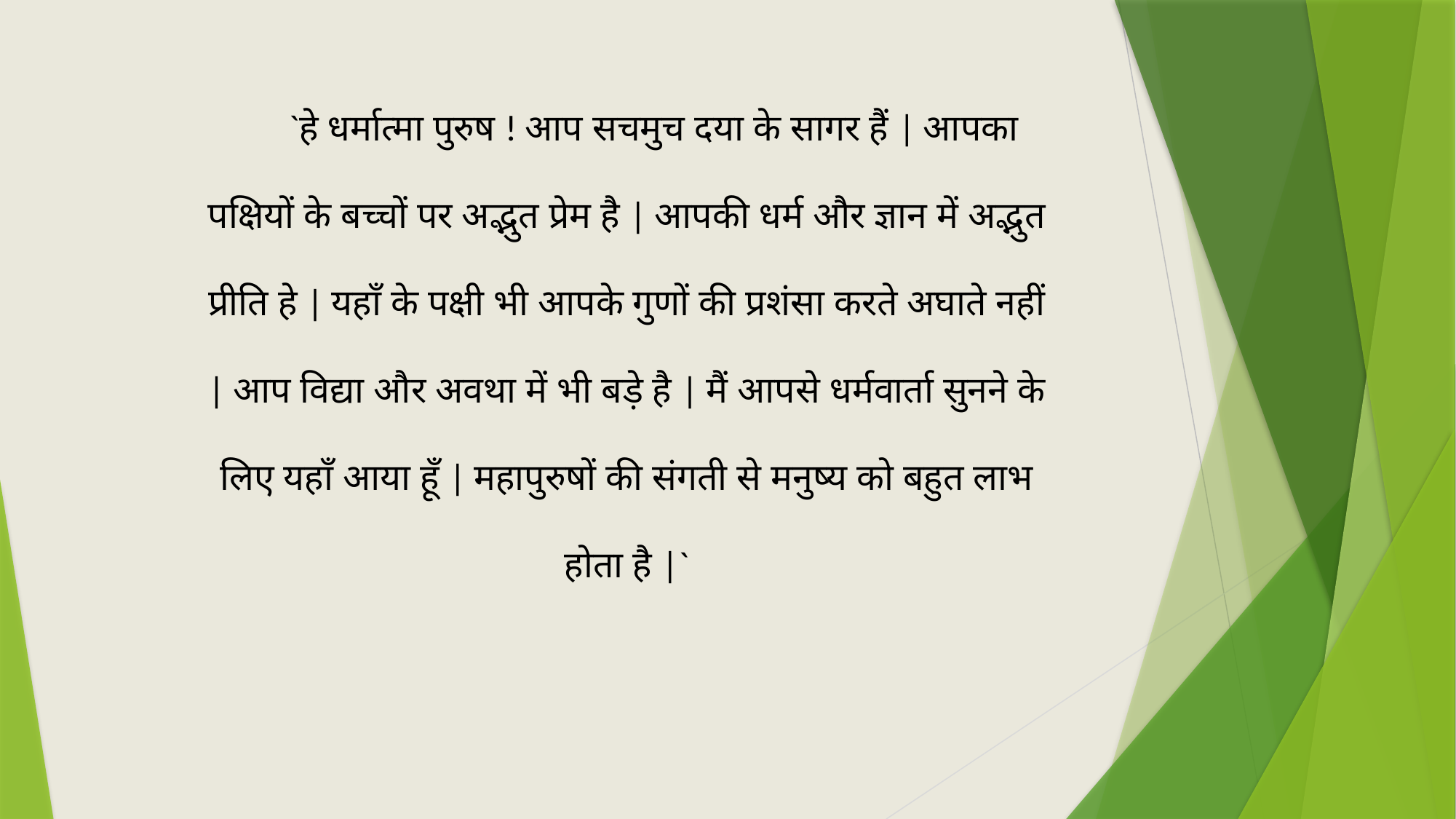

`हे धर्मात्मा पुरुष ! आप सचमुच दया के सागर हैं | आपका पक्षियों के बच्चों पर अद्भुत प्रेम है | आपकी धर्म और ज्ञान में अद्भुत प्रीति हे | यहाँ के पक्षी भी आपके गुणों की प्रशंसा करते अघाते नहीं | आप विद्या और अवथा में भी बड़े है | मैं आपसे धर्मवार्ता सुनने के लिए यहाँ आया हूँ | महापुरुषों की संगती से मनुष्य को बहुत लाभ होता है |`